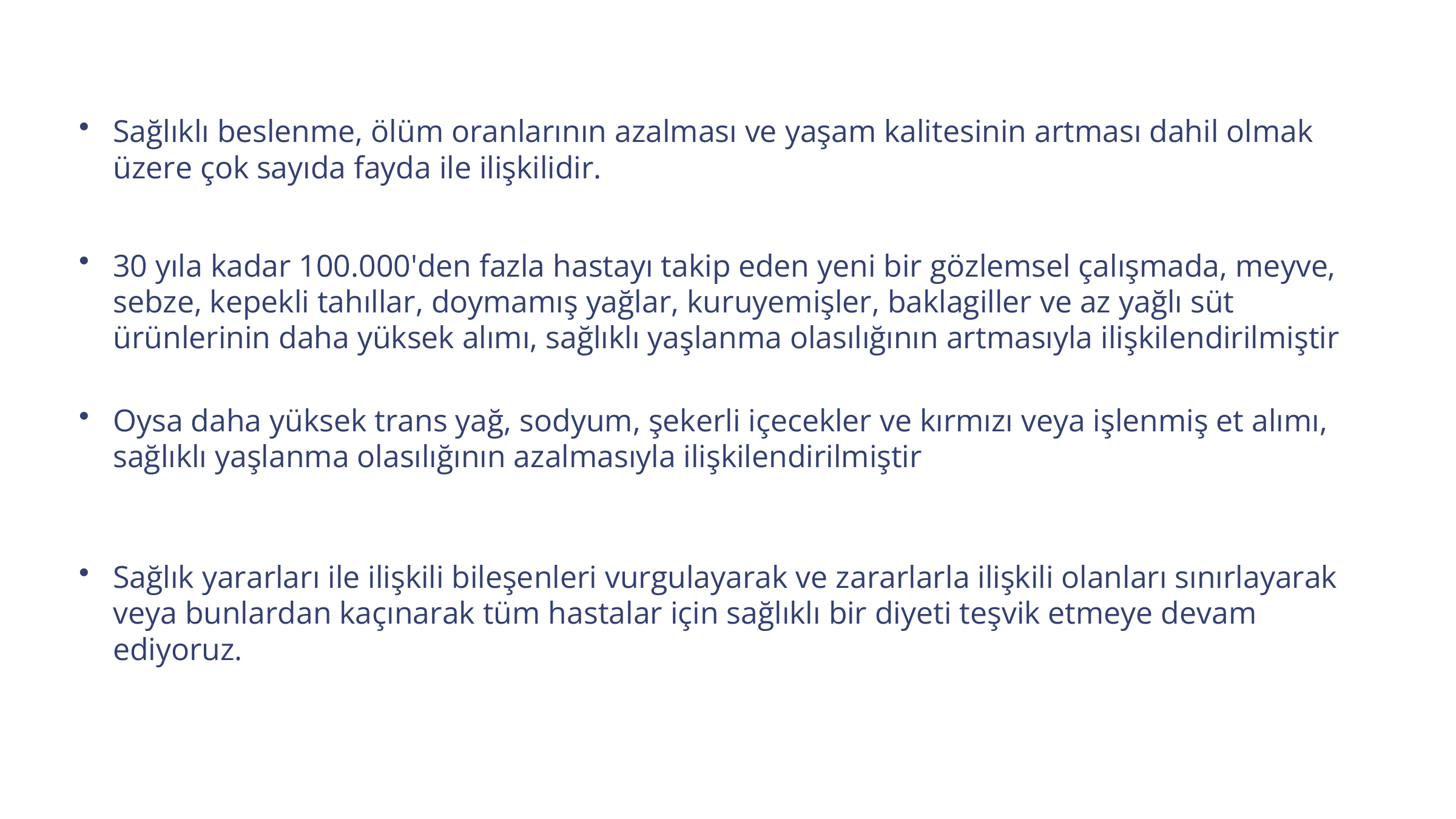

Sağlıklı beslenme, ölüm oranlarının azalması ve yaşam kalitesinin artması dahil olmak üzere çok sayıda fayda ile ilişkilidir.
30 yıla kadar 100.000'den fazla hastayı takip eden yeni bir gözlemsel çalışmada, meyve, sebze, kepekli tahıllar, doymamış yağlar, kuruyemişler, baklagiller ve az yağlı süt ürünlerinin daha yüksek alımı, sağlıklı yaşlanma olasılığının artmasıyla ilişkilendirilmiştir
Oysa daha yüksek trans yağ, sodyum, şekerli içecekler ve kırmızı veya işlenmiş et alımı, sağlıklı yaşlanma olasılığının azalmasıyla ilişkilendirilmiştir
Sağlık yararları ile ilişkili bileşenleri vurgulayarak ve zararlarla ilişkili olanları sınırlayarak veya bunlardan kaçınarak tüm hastalar için sağlıklı bir diyeti teşvik etmeye devam ediyoruz.